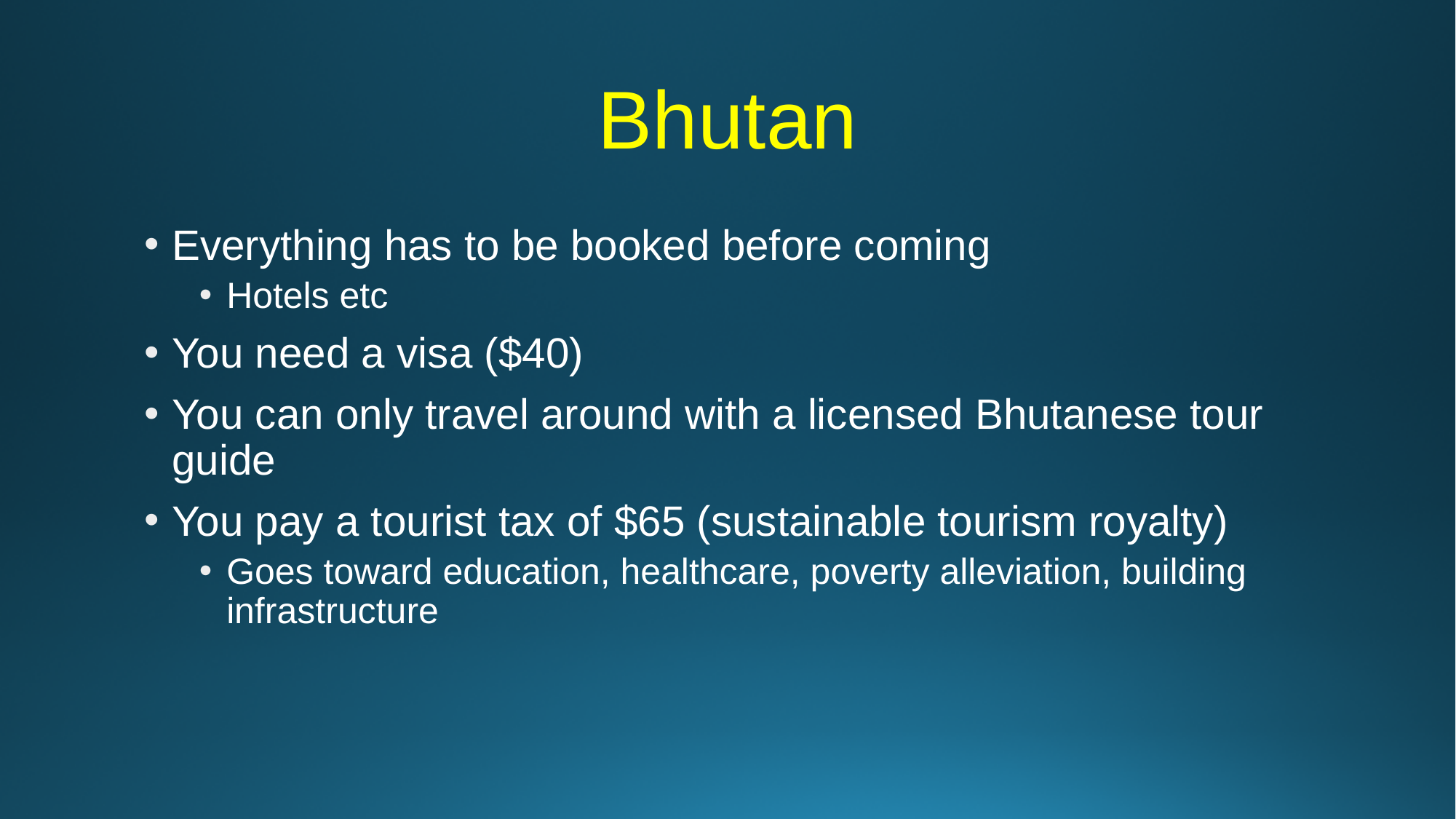

# Bhutan
Everything has to be booked before coming
Hotels etc
You need a visa ($40)
You can only travel around with a licensed Bhutanese tour guide
You pay a tourist tax of $65 (sustainable tourism royalty)
Goes toward education, healthcare, poverty alleviation, building infrastructure